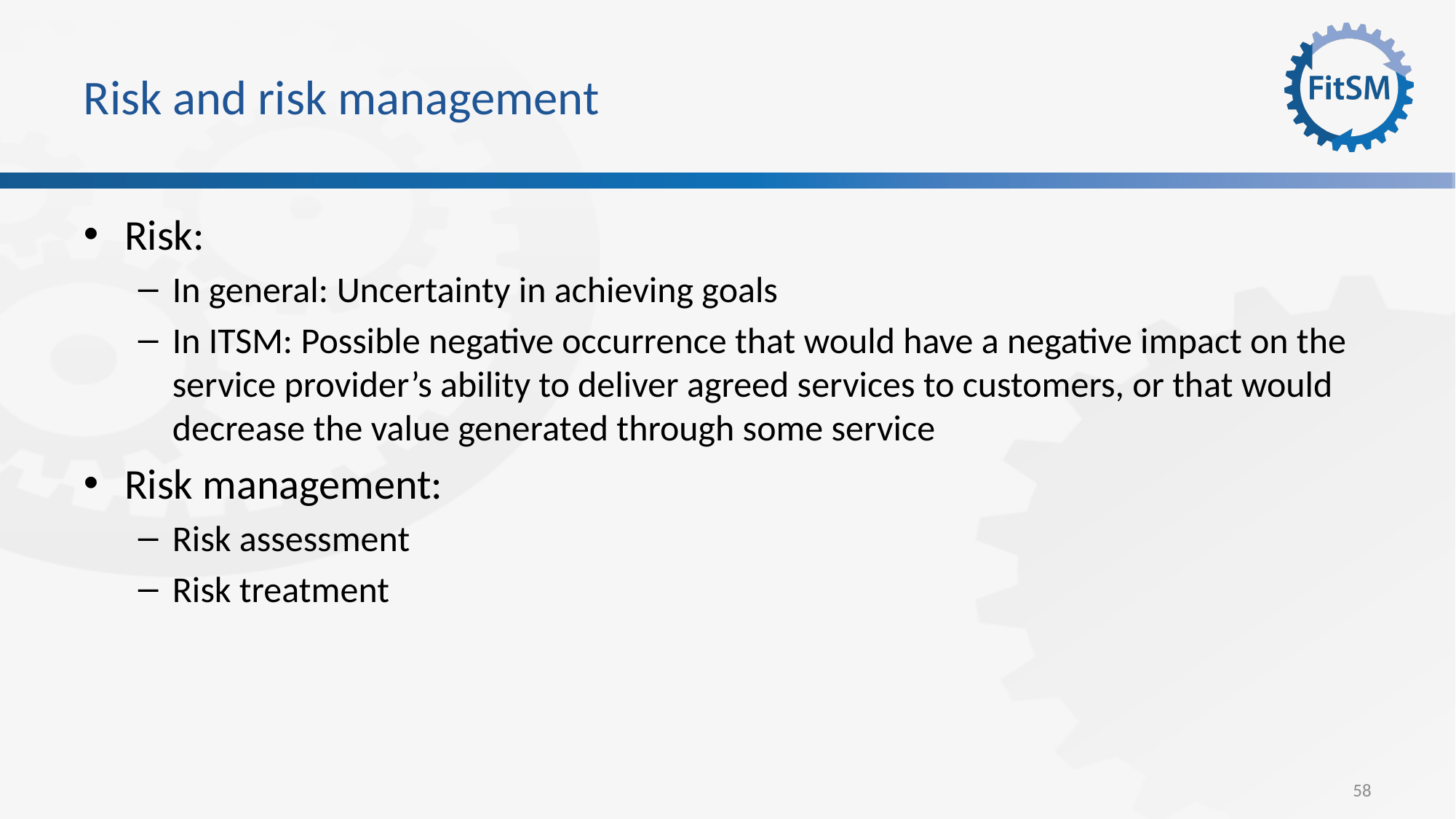

# Risk and risk management
Risk:
In general: Uncertainty in achieving goals
In ITSM: Possible negative occurrence that would have a negative impact on the service provider’s ability to deliver agreed services to customers, or that would decrease the value generated through some service
Risk management:
Risk assessment
Risk treatment
58